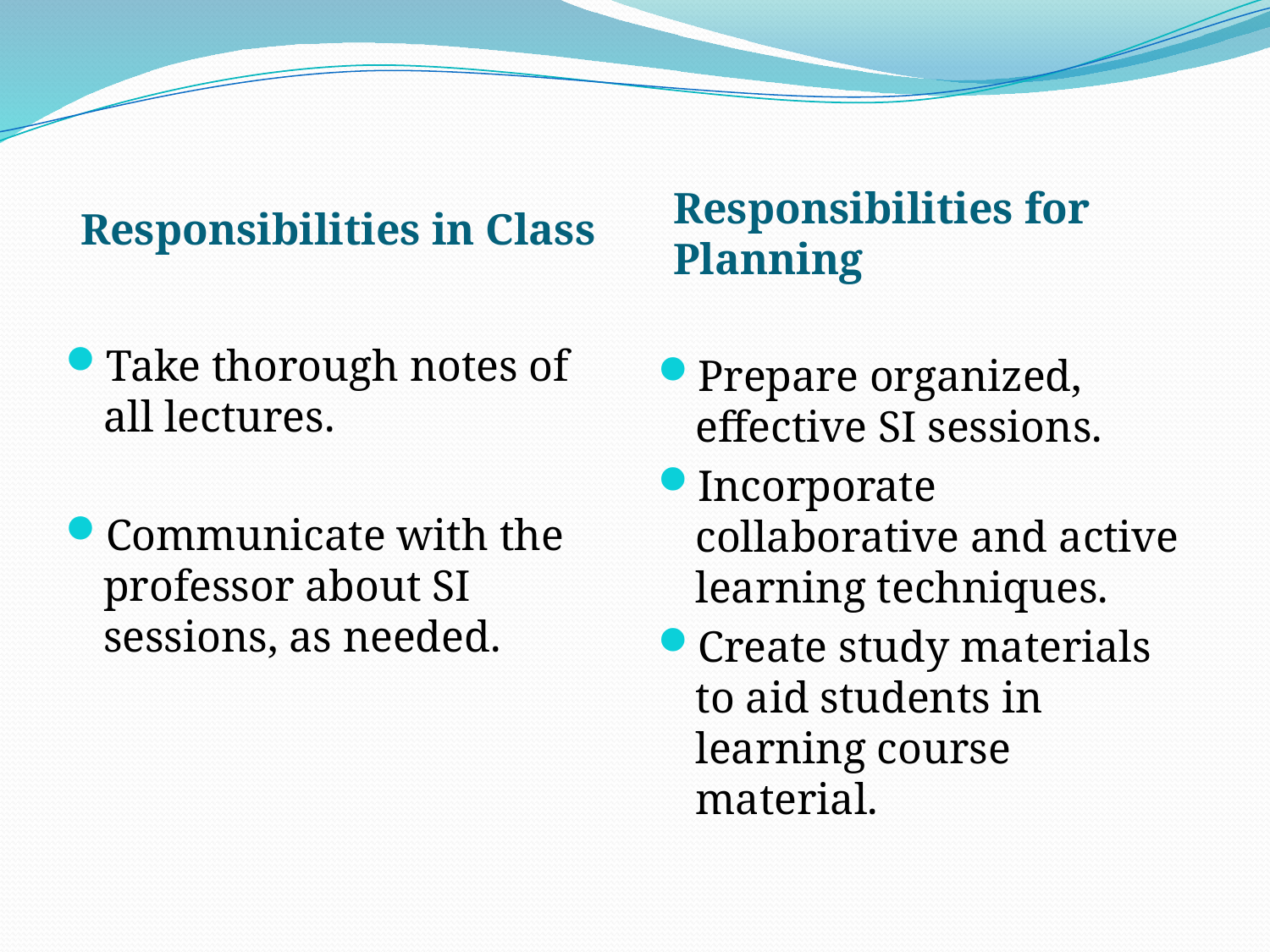

Responsibilities for Planning

Responsibilities in Class

Take thorough notes of all lectures.

Communicate with the professor about SI sessions, as needed.

Prepare organized, effective SI sessions.
Incorporate collaborative and active learning techniques.
Create study materials to aid students in learning course material.